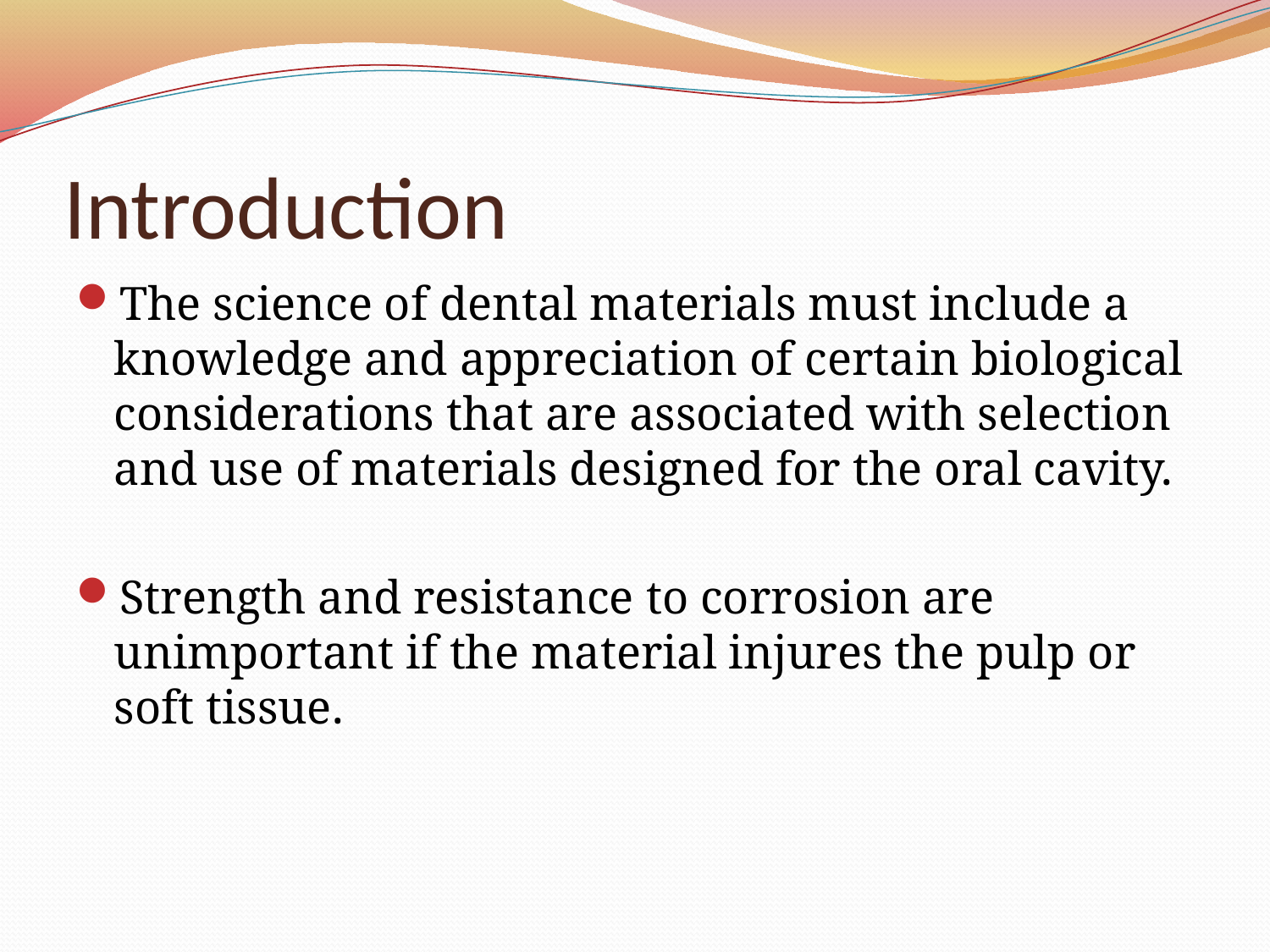

# Introduction
The science of dental materials must include a knowledge and appreciation of certain biological considerations that are associated with selection and use of materials designed for the oral cavity.

Strength and resistance to corrosion are unimportant if the material injures the pulp or soft tissue.